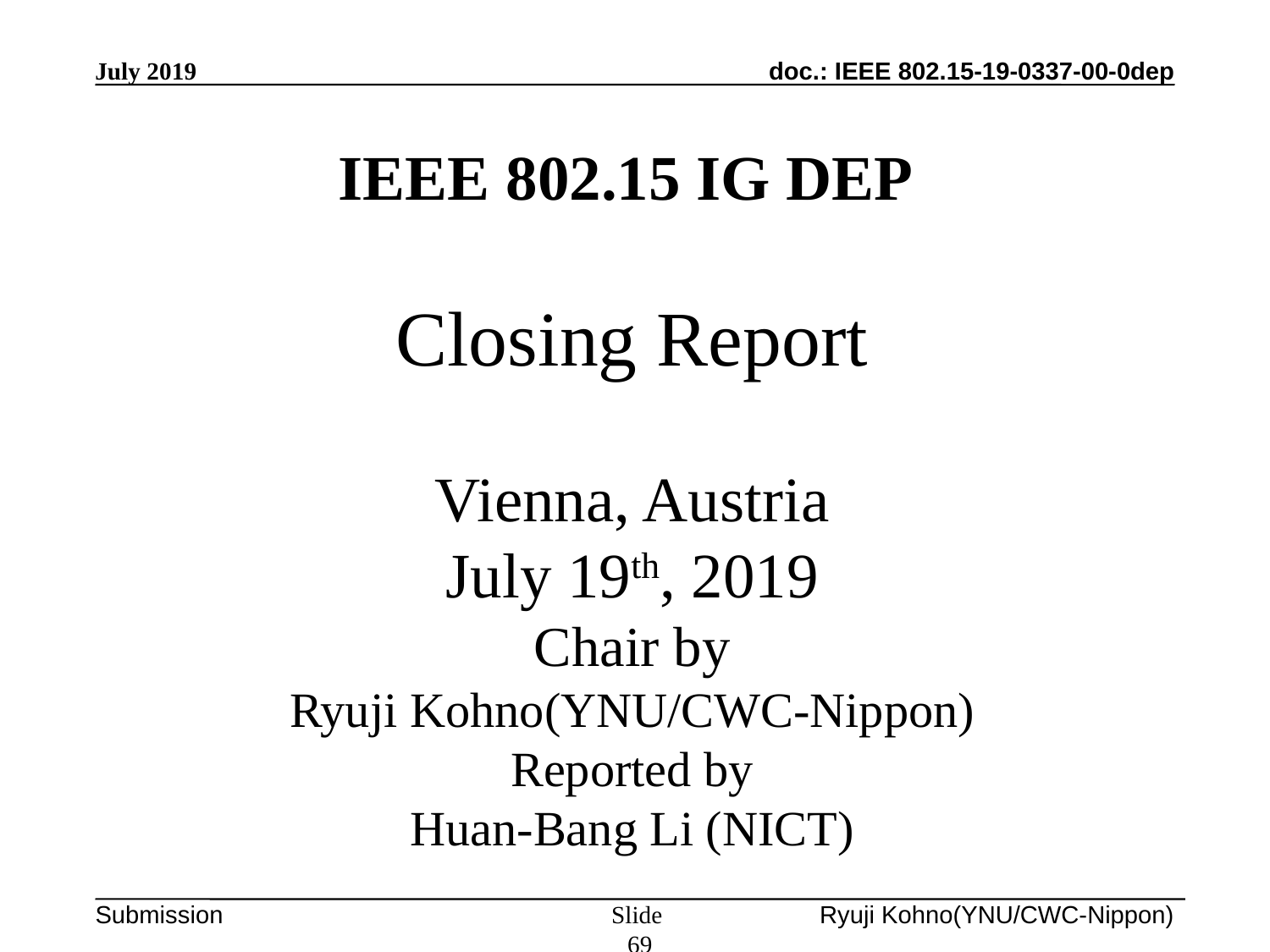

July 2019
# IEEE 802.15 IG DEP Closing Report Vienna, Austria July 19th, 2019 Chair by Ryuji Kohno(YNU/CWC-Nippon) Reported by Huan-Bang Li (NICT)
Slide 69